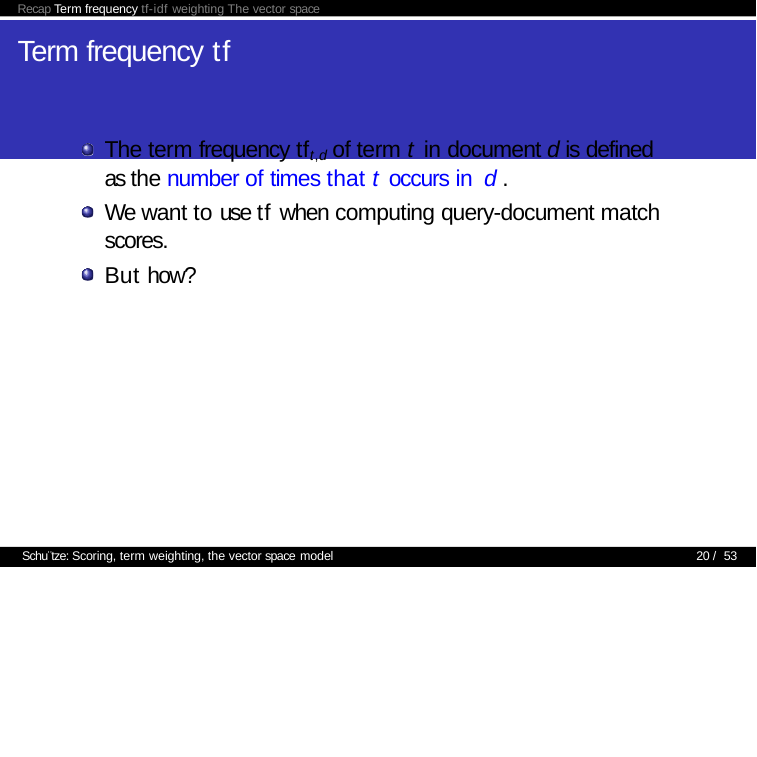

Recap Term frequency tf-idf weighting The vector space
# Term frequency tf
The term frequency tft,d of term t in document d is defined  as the number of times that t occurs in d .
We want to use tf when computing query-document match  scores.
But how?

Schu¨tze: Scoring, term weighting, the vector space model
20 / 53